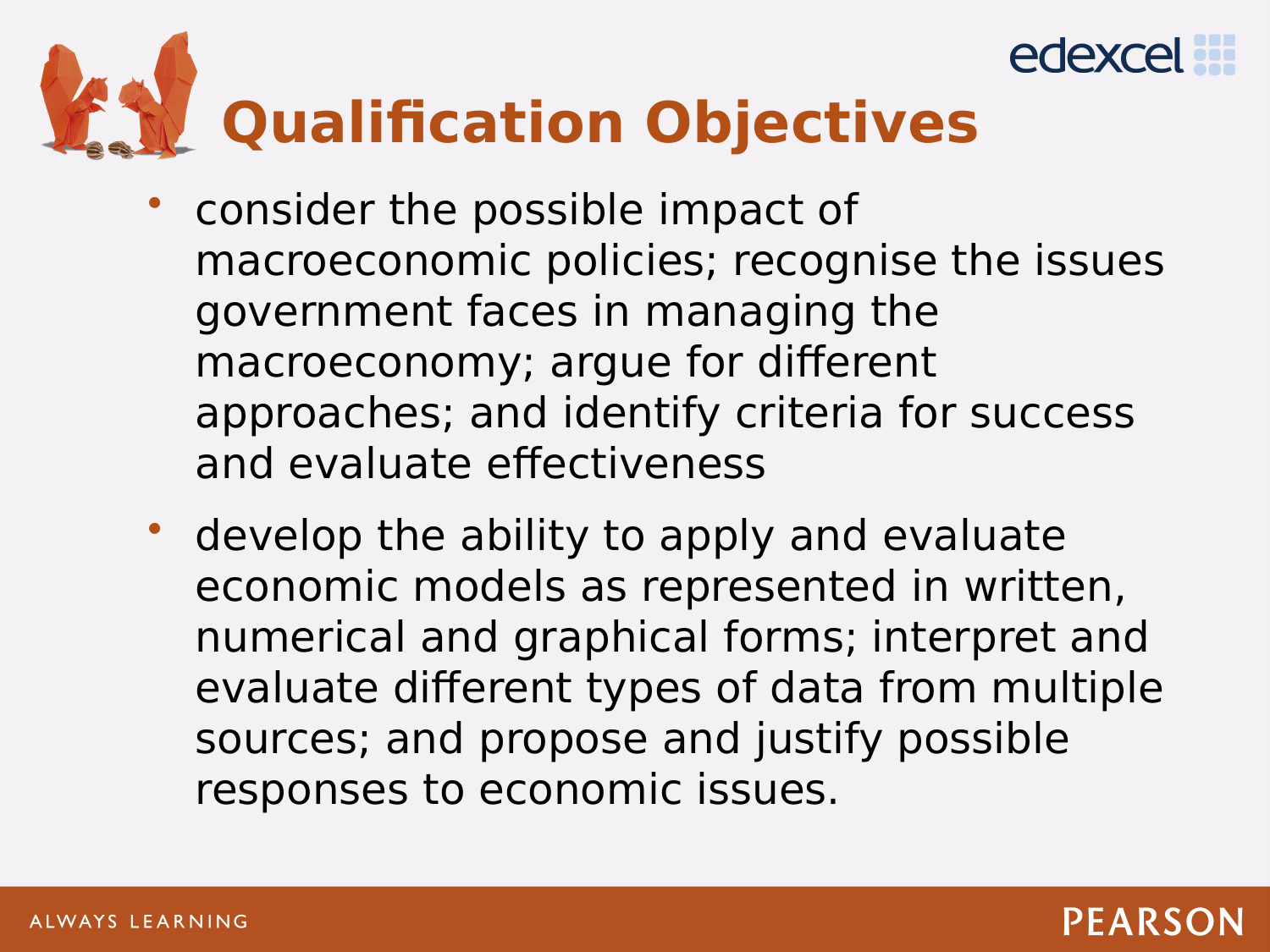

# Qualification Objectives
consider the possible impact of macroeconomic policies; recognise the issues government faces in managing the macroeconomy; argue for different approaches; and identify criteria for success and evaluate effectiveness
develop the ability to apply and evaluate economic models as represented in written, numerical and graphical forms; interpret and evaluate different types of data from multiple sources; and propose and justify possible responses to economic issues.